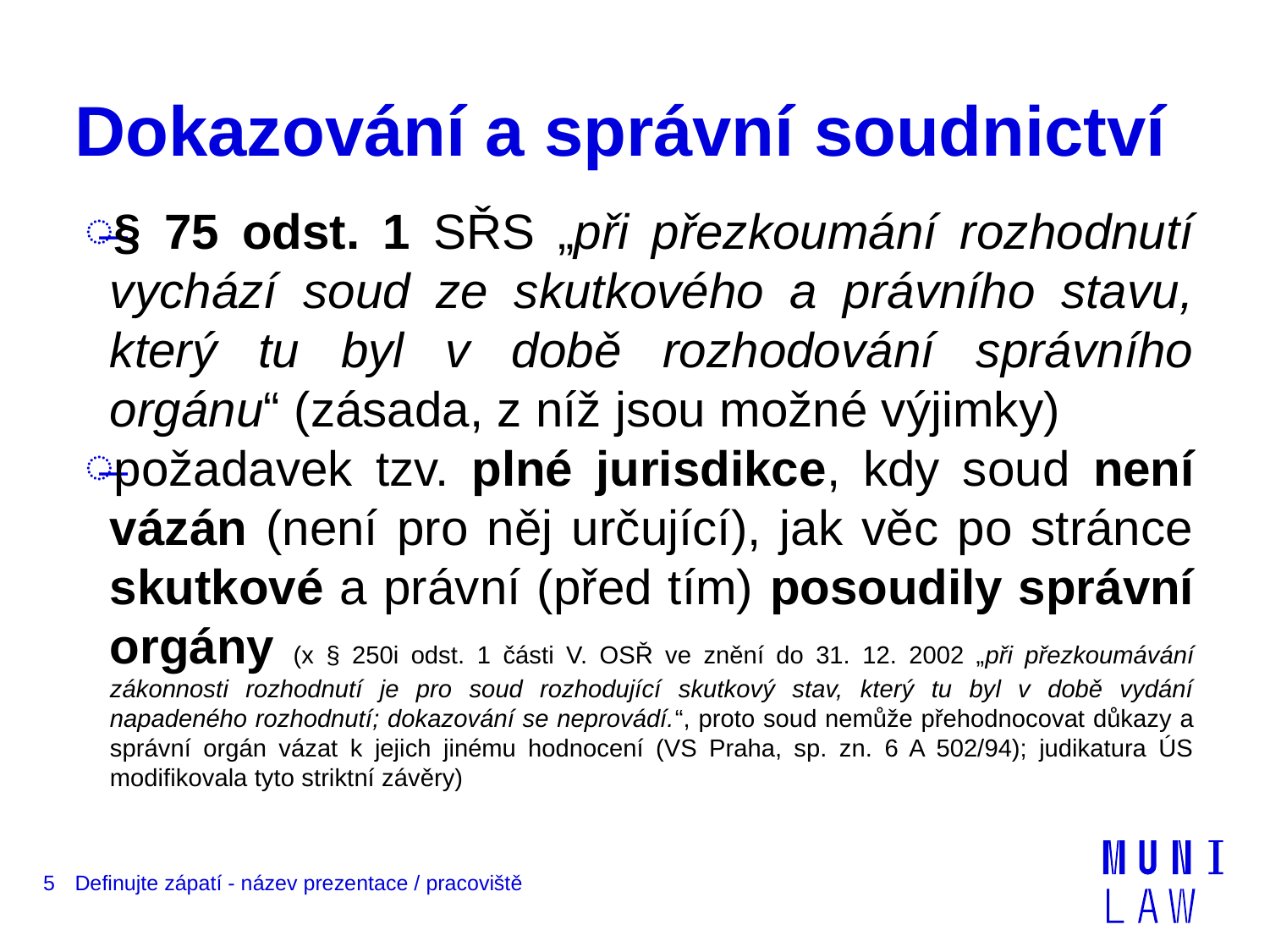

# Dokazování a správní soudnictví
§ 75 odst. 1 SŘS „při přezkoumání rozhodnutí vychází soud ze skutkového a právního stavu, který tu byl v době rozhodování správního orgánu“ (zásada, z níž jsou možné výjimky)
požadavek tzv. plné jurisdikce, kdy soud není vázán (není pro něj určující), jak věc po stránce skutkové a právní (před tím) posoudily správní orgány (x § 250i odst. 1 části V. OSŘ ve znění do 31. 12. 2002 „při přezkoumávání zákonnosti rozhodnutí je pro soud rozhodující skutkový stav, který tu byl v době vydání napadeného rozhodnutí; dokazování se neprovádí.“, proto soud nemůže přehodnocovat důkazy a správní orgán vázat k jejich jinému hodnocení (VS Praha, sp. zn. 6 A 502/94); judikatura ÚS modifikovala tyto striktní závěry)
5
Definujte zápatí - název prezentace / pracoviště